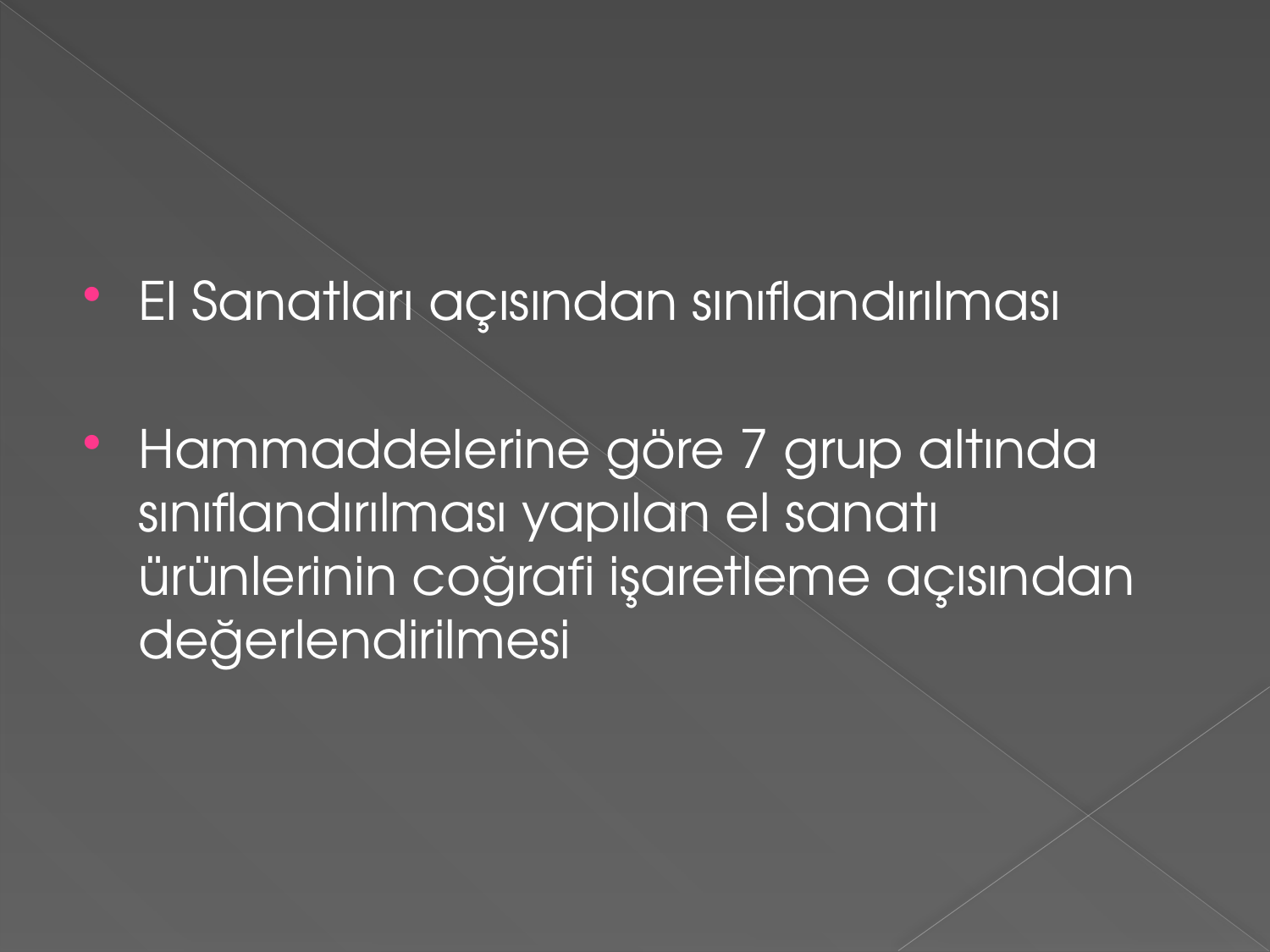

#
El Sanatları açısından sınıflandırılması

Hammaddelerine göre 7 grup altında sınıflandırılması yapılan el sanatı ürünlerinin coğrafi işaretleme açısından değerlendirilmesi